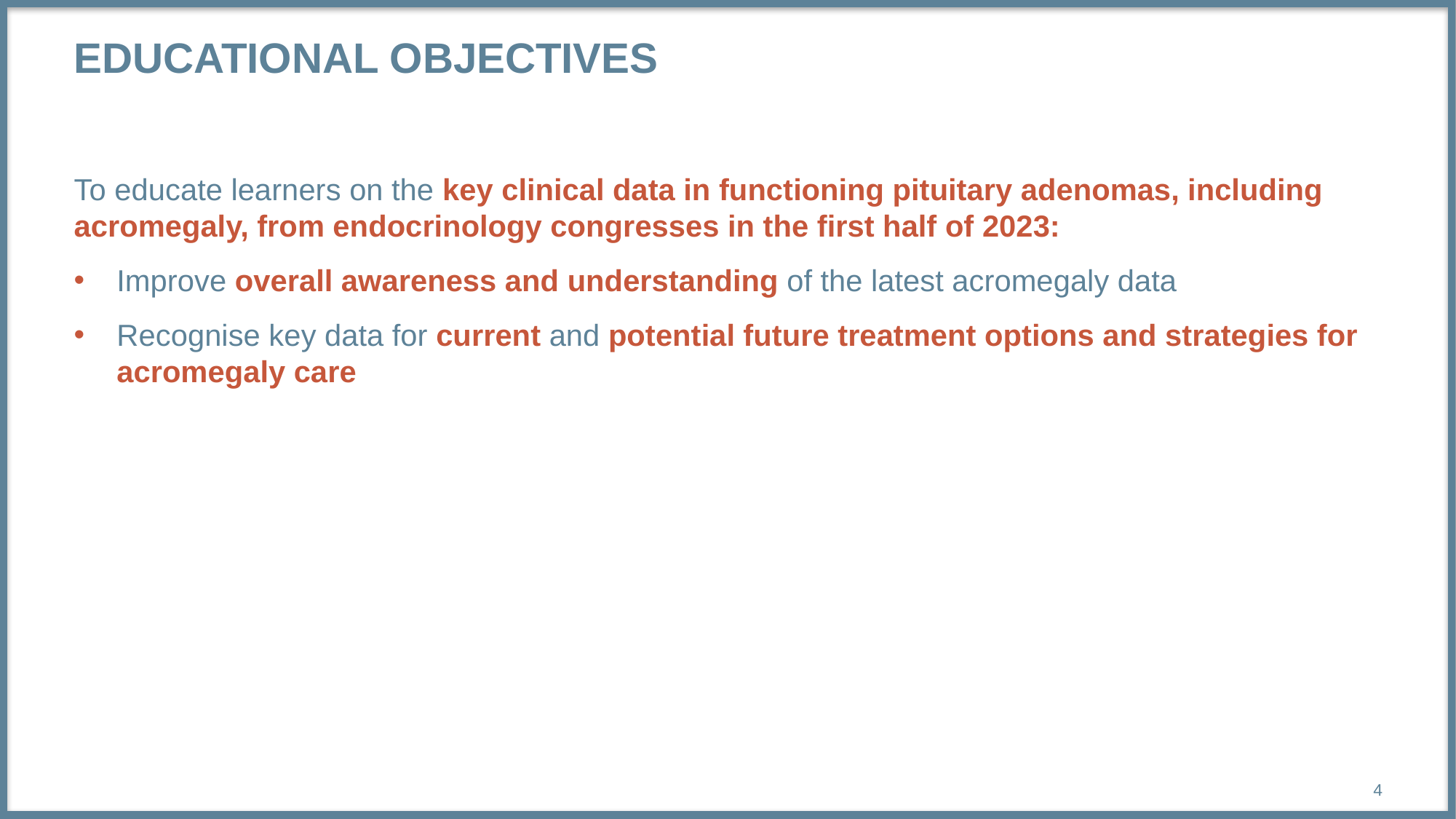

# Educational objectives
To educate learners on the key clinical data in functioning pituitary adenomas, including acromegaly, from endocrinology congresses in the first half of 2023:
Improve overall awareness and understanding of the latest acromegaly data
Recognise key data for current and potential future treatment options and strategies for acromegaly care

4